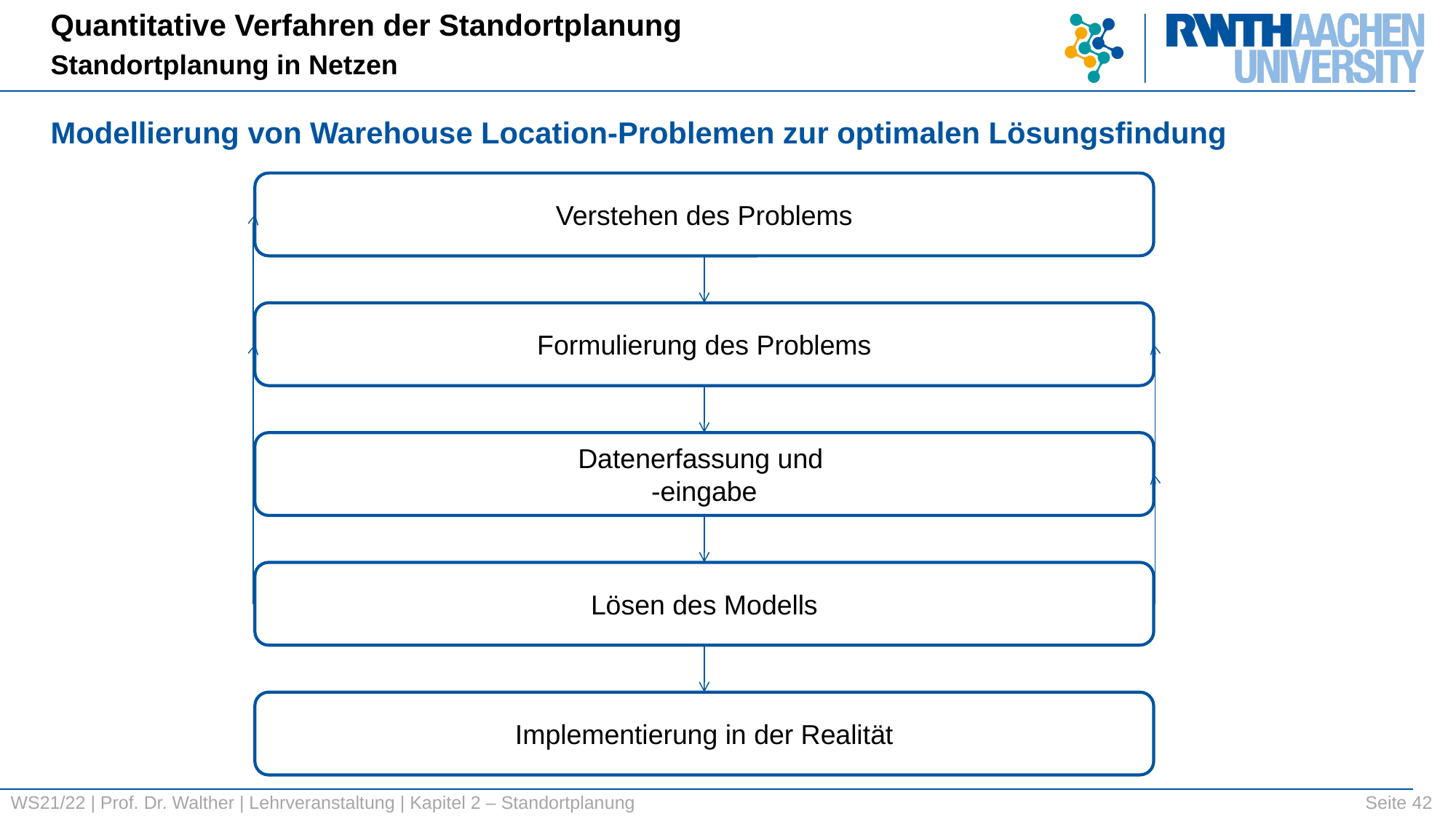

Quantitative Verfahren der Standortplanung
Standortplanung in Netzen

Modellierung von Warehouse Location-Problemen zur optimalen Lösungsfindung
Verstehen des Problems
Formulierung des Problems
Datenerfassung und
-eingabe
Lösen des Modells
Implementierung in der Realität